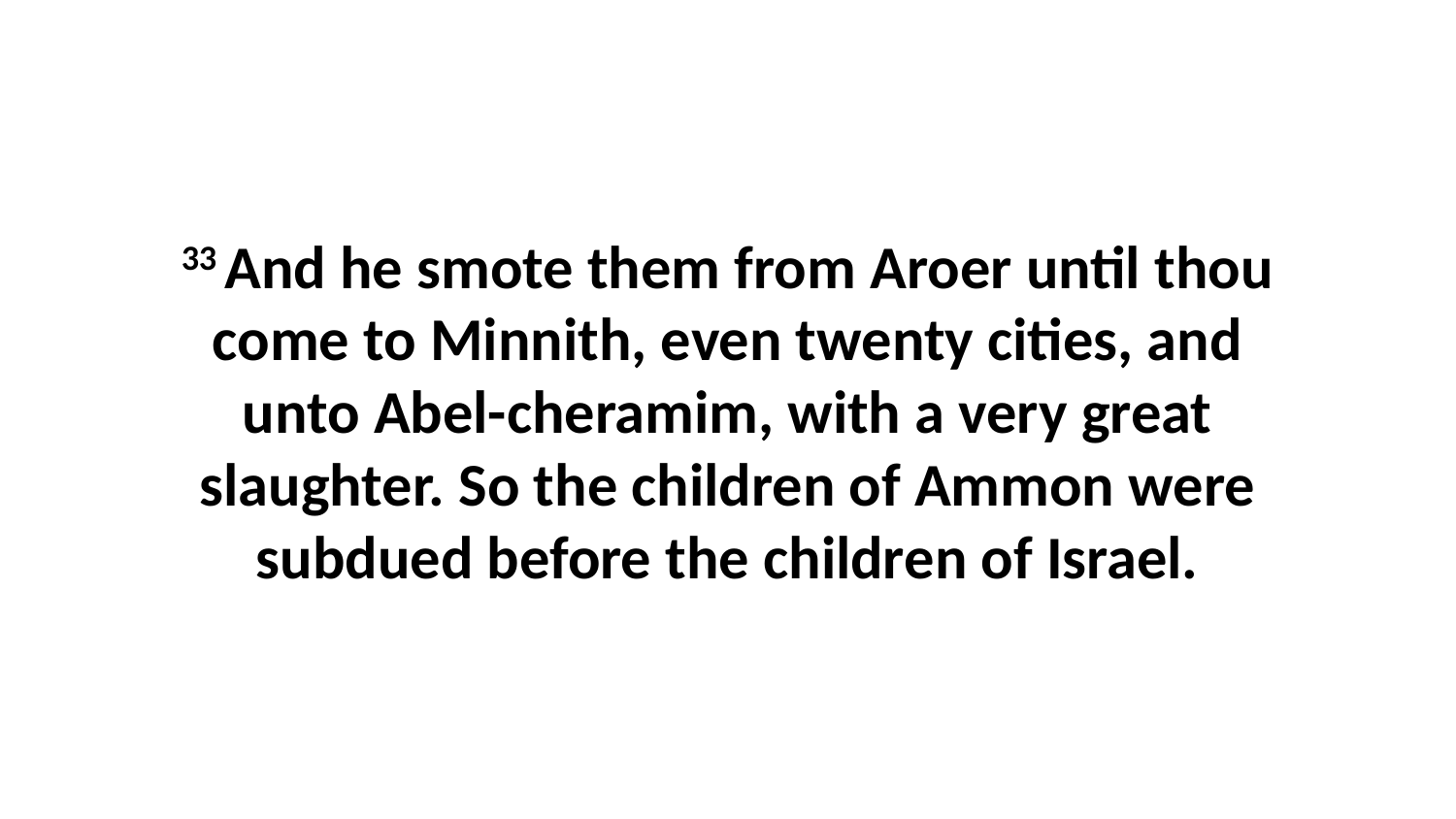

33 And he smote them from Aroer until thou come to Minnith, even twenty cities, and unto Abel-cheramim, with a very great slaughter. So the children of Ammon were subdued before the children of Israel.